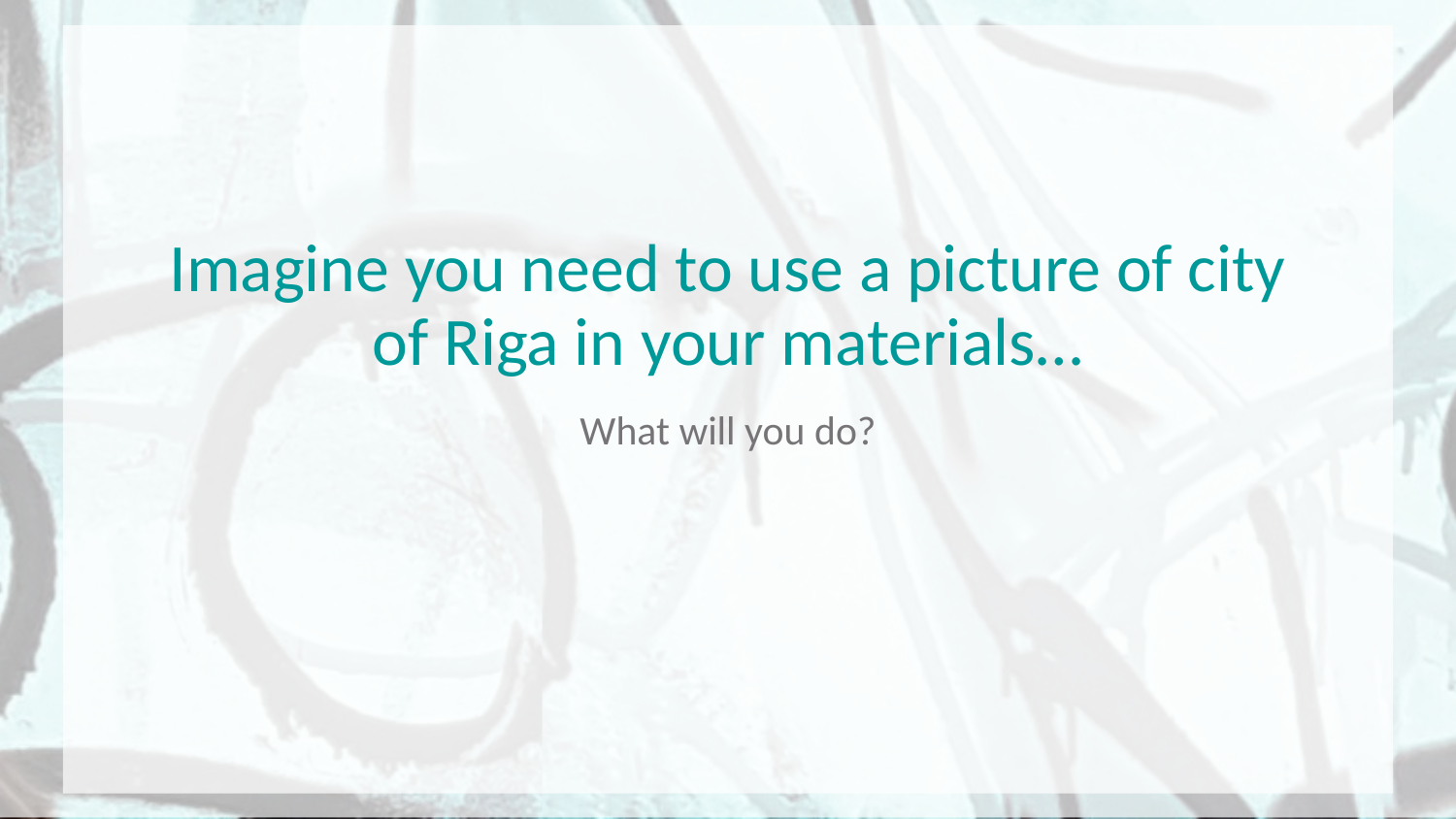

Imagine you need to use a picture of city of Riga in your materials…
What will you do?